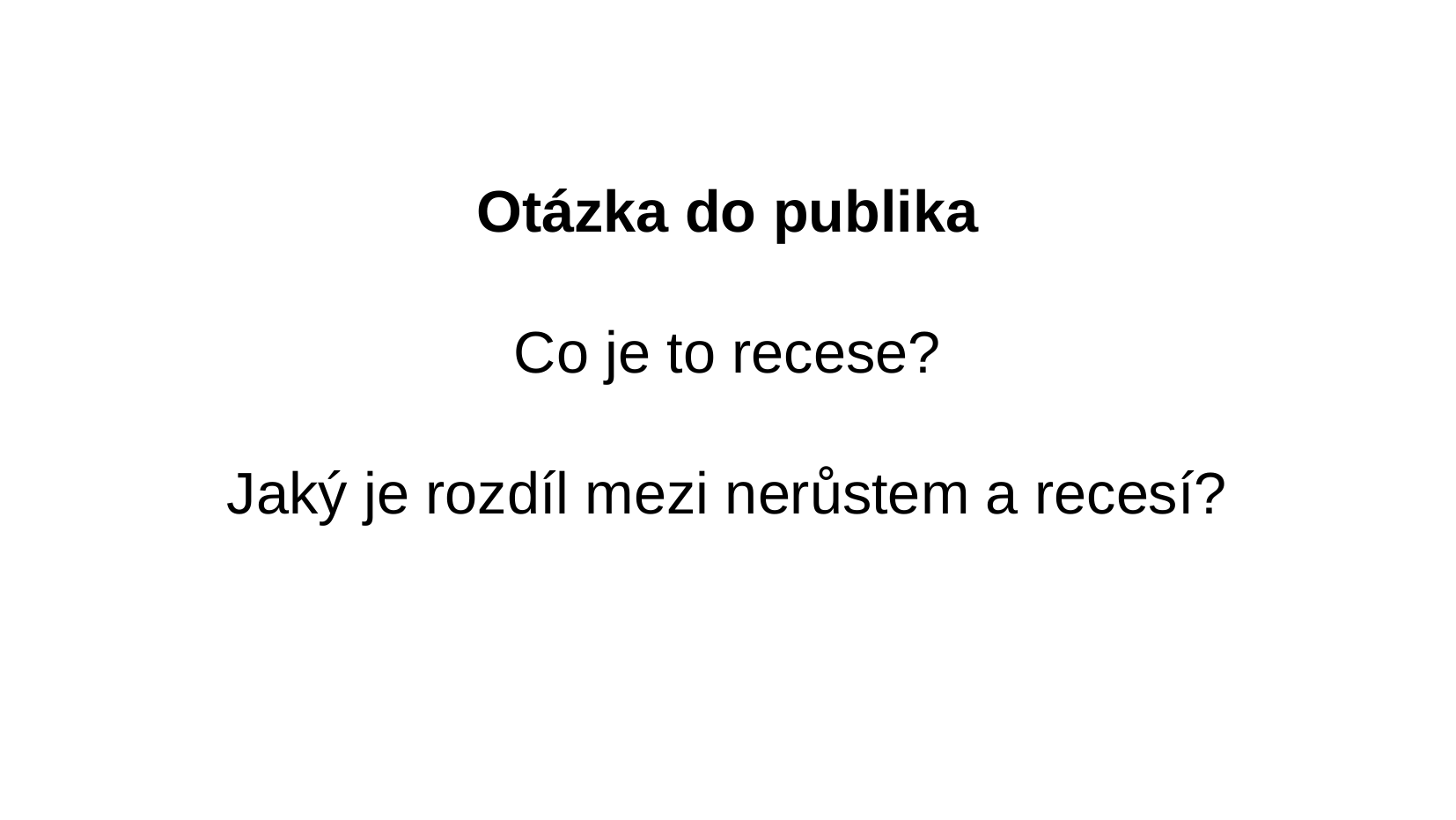

Otázka do publika

Co je to recese?

Jaký je rozdíl mezi nerůstem a recesí?